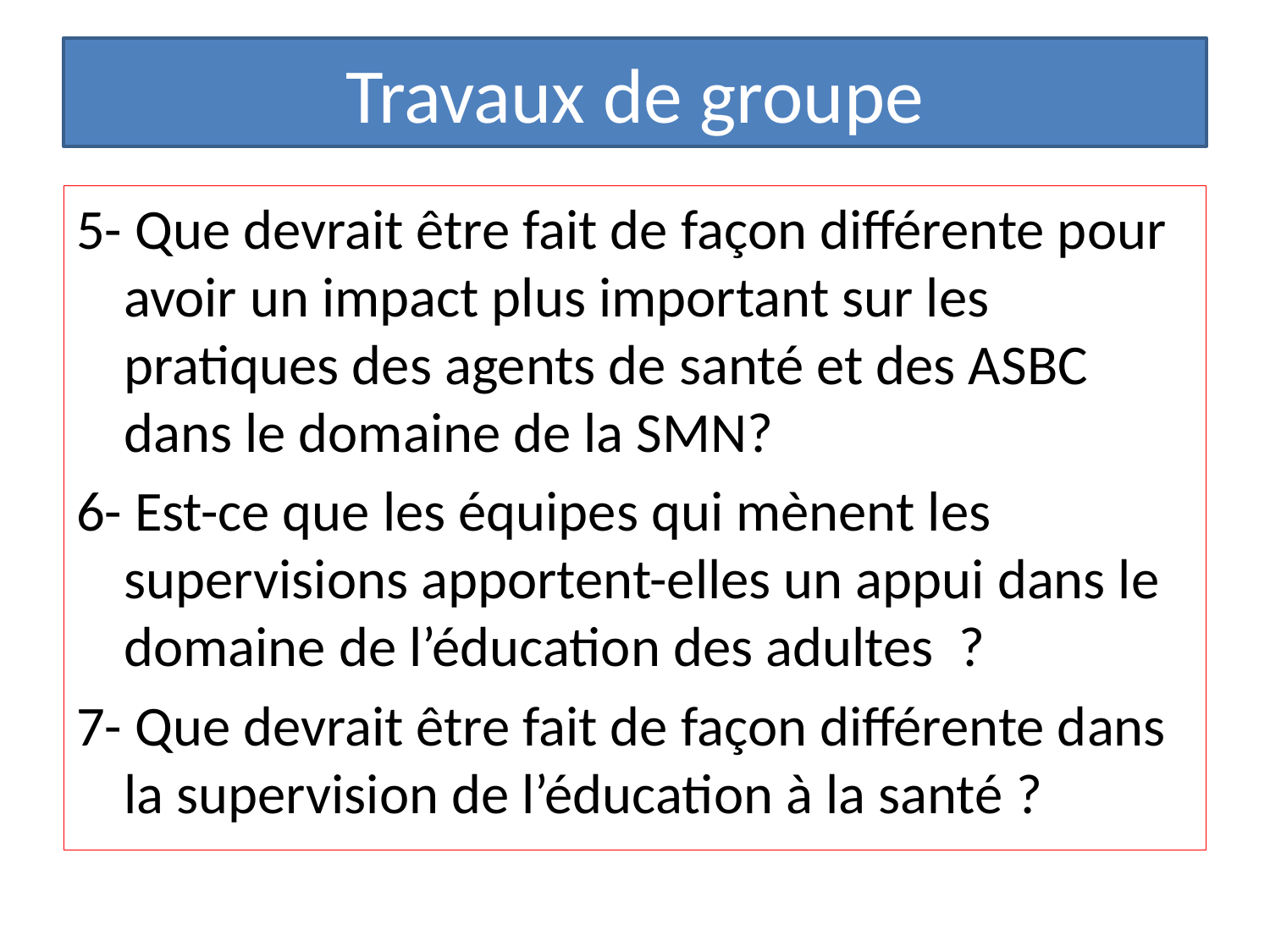

# Travaux de groupe
5- Que devrait être fait de façon différente pour avoir un impact plus important sur les pratiques des agents de santé et des ASBC dans le domaine de la SMN?
6- Est-ce que les équipes qui mènent les  supervisions apportent-elles un appui dans le domaine de l’éducation des adultes  ?
7- Que devrait être fait de façon différente dans la supervision de l’éducation à la santé ?